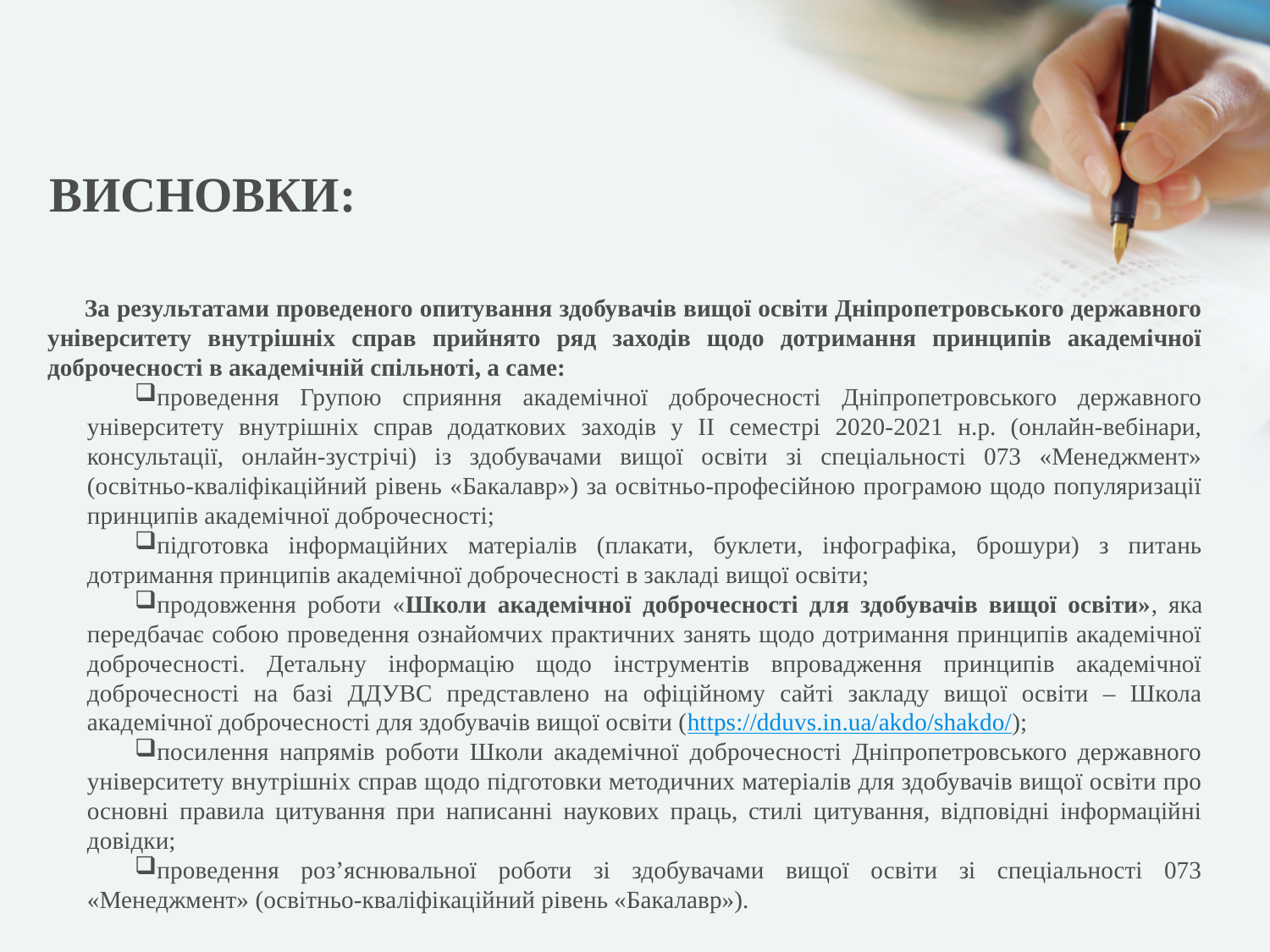

ВИСНОВКИ:
За результатами проведеного опитування здобувачів вищої освіти Дніпропетровського державного університету внутрішніх справ прийнято ряд заходів щодо дотримання принципів академічної доброчесності в академічній спільноті, а саме:
проведення Групою сприяння академічної доброчесності Дніпропетровського державного університету внутрішніх справ додаткових заходів у ІІ семестрі 2020-2021 н.р. (онлайн-вебінари, консультації, онлайн-зустрічі) із здобувачами вищої освіти зі спеціальності 073 «Менеджмент» (освітньо-кваліфікаційний рівень «Бакалавр») за освітньо-професійною програмою щодо популяризації принципів академічної доброчесності;
підготовка інформаційних матеріалів (плакати, буклети, інфографіка, брошури) з питань дотримання принципів академічної доброчесності в закладі вищої освіти;
продовження роботи «Школи академічної доброчесності для здобувачів вищої освіти», яка передбачає собою проведення ознайомчих практичних занять щодо дотримання принципів академічної доброчесності. Детальну інформацію щодо інструментів впровадження принципів академічної доброчесності на базі ДДУВС представлено на офіційному сайті закладу вищої освіти – Школа академічної доброчесності для здобувачів вищої освіти (https://dduvs.in.ua/akdo/shakdo/);
посилення напрямів роботи Школи академічної доброчесності Дніпропетровського державного університету внутрішніх справ щодо підготовки методичних матеріалів для здобувачів вищої освіти про основні правила цитування при написанні наукових праць, стилі цитування, відповідні інформаційні довідки;
проведення роз’яснювальної роботи зі здобувачами вищої освіти зі спеціальності 073 «Менеджмент» (освітньо-кваліфікаційний рівень «Бакалавр»).